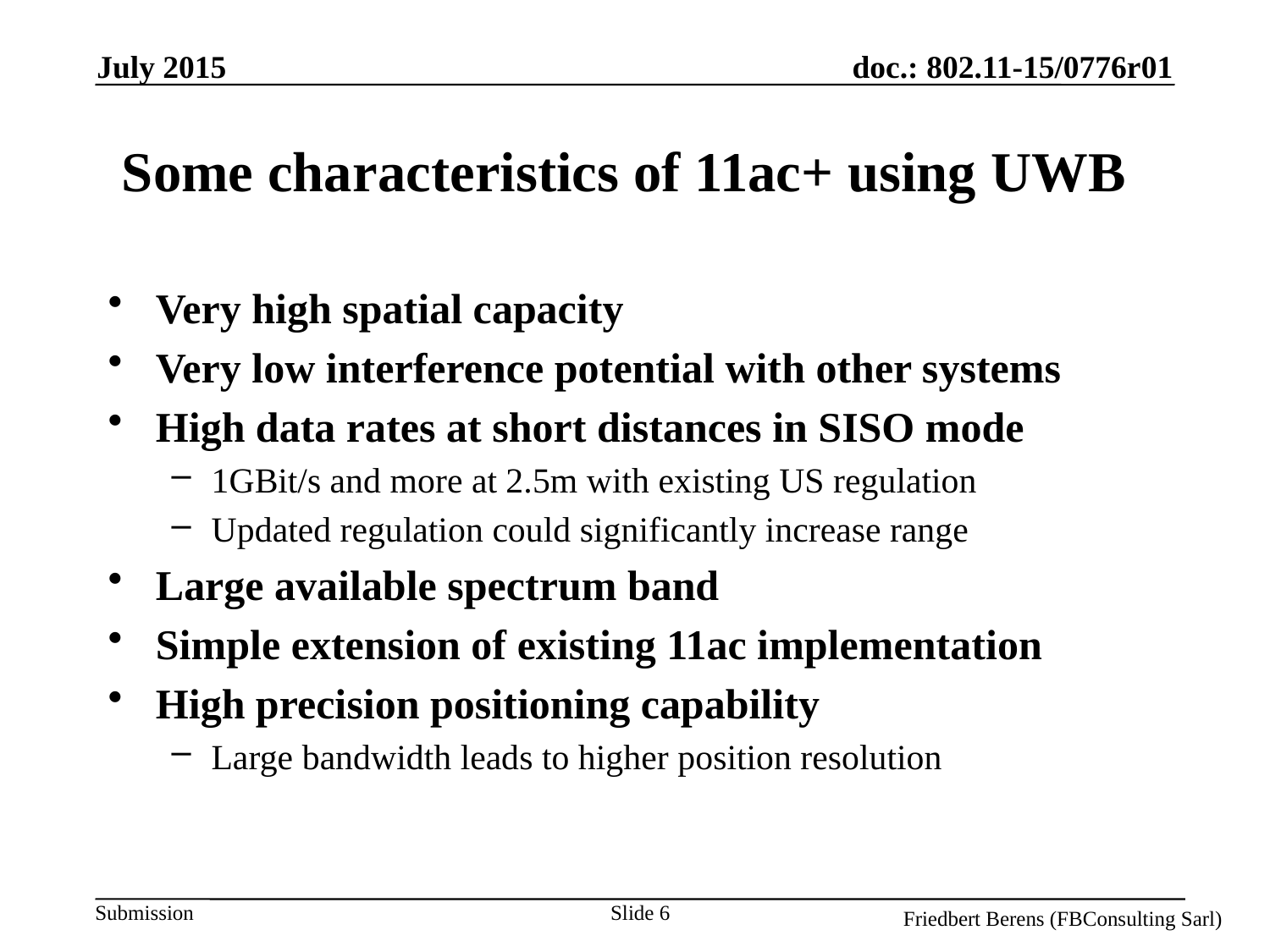

July 2015
# Some characteristics of 11ac+ using UWB
Very high spatial capacity
Very low interference potential with other systems
High data rates at short distances in SISO mode
1GBit/s and more at 2.5m with existing US regulation
Updated regulation could significantly increase range
Large available spectrum band
Simple extension of existing 11ac implementation
High precision positioning capability
Large bandwidth leads to higher position resolution

Slide 6